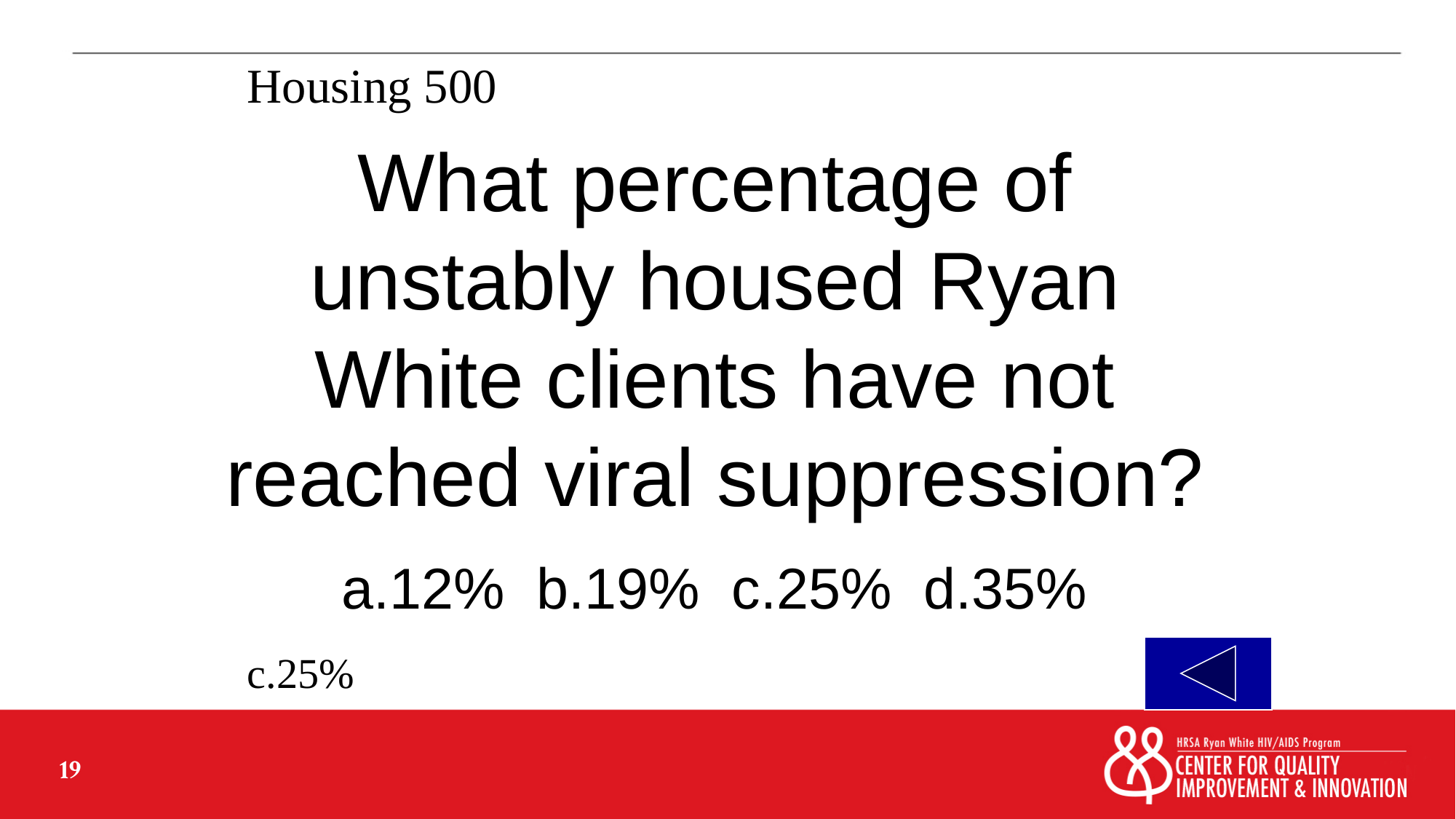

Housing 500
# What percentage of unstably housed Ryan White clients have not reached viral suppression? a.12%  b.19%  c.25%  d.35%

c.25%